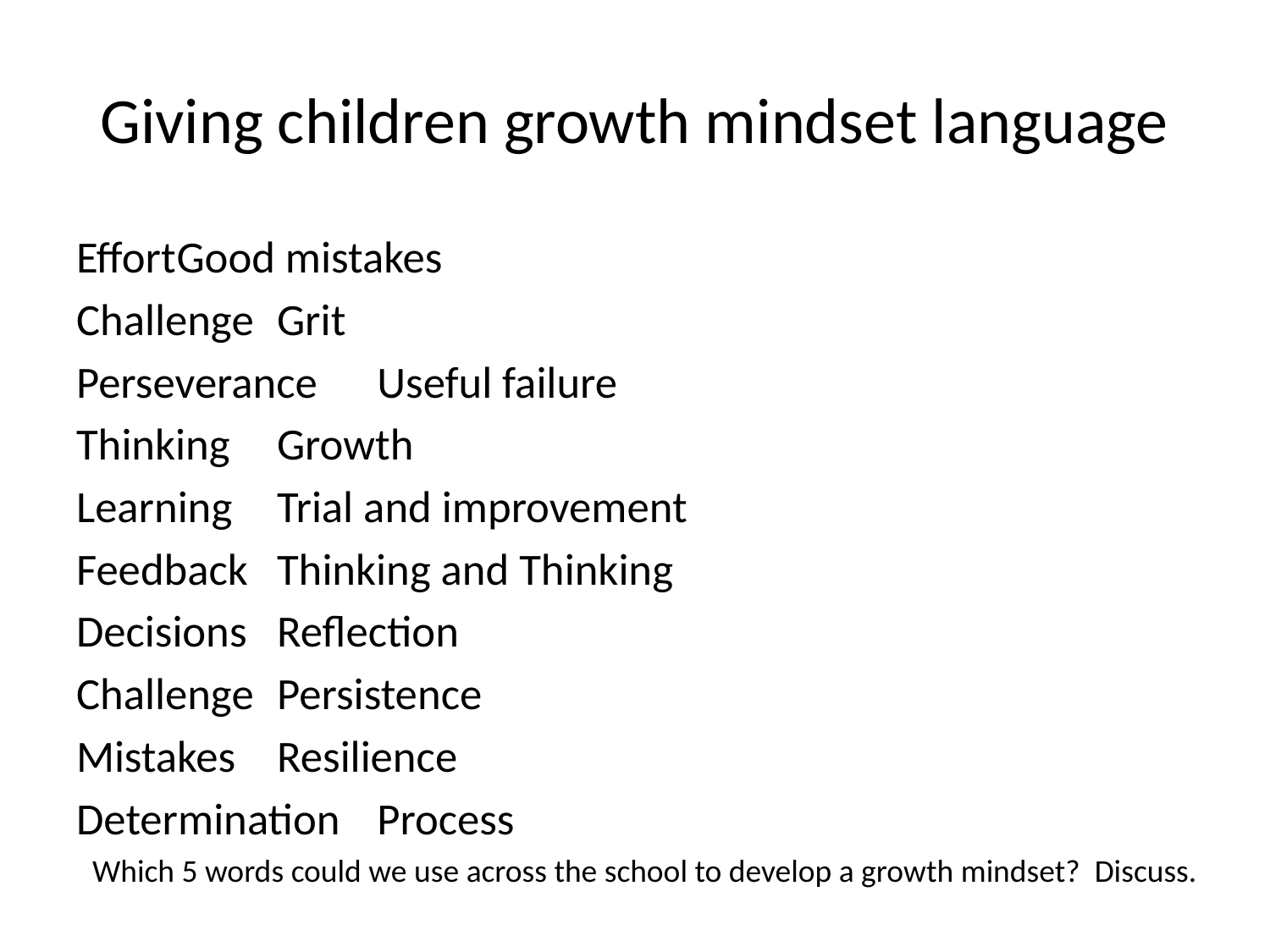

# Giving children growth mindset language
Effort				Good mistakes
Challenge			Grit
Perseverance		Useful failure
Thinking			Growth
Learning			Trial and improvement
Feedback 			Thinking and Thinking
Decisions			Reflection
Challenge			Persistence
Mistakes			Resilience
Determination		Process
Which 5 words could we use across the school to develop a growth mindset?  Discuss.